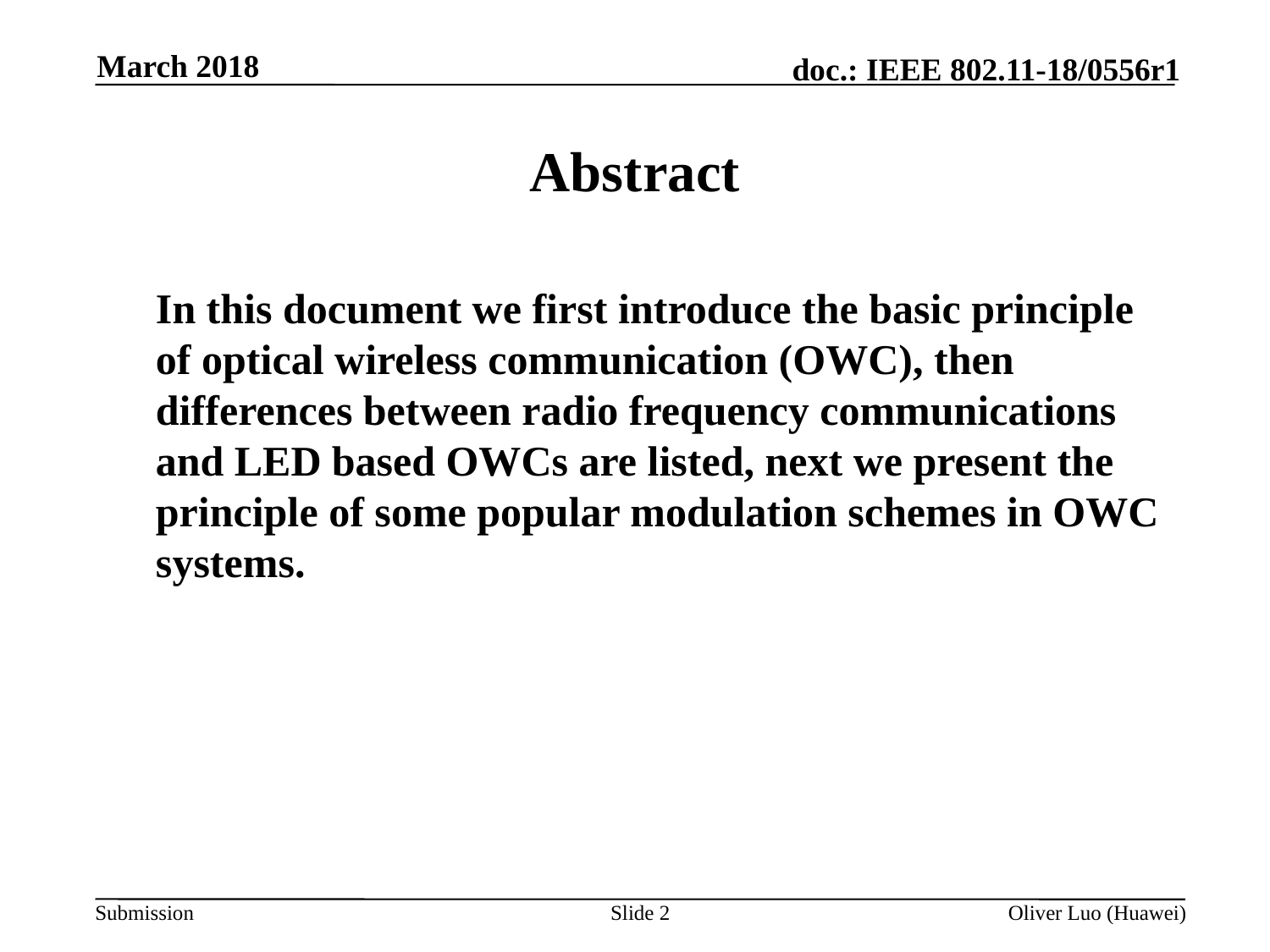

March 2018
# Abstract
In this document we first introduce the basic principle of optical wireless communication (OWC), then differences between radio frequency communications and LED based OWCs are listed, next we present the principle of some popular modulation schemes in OWC systems.
Slide 2
Oliver Luo (Huawei)